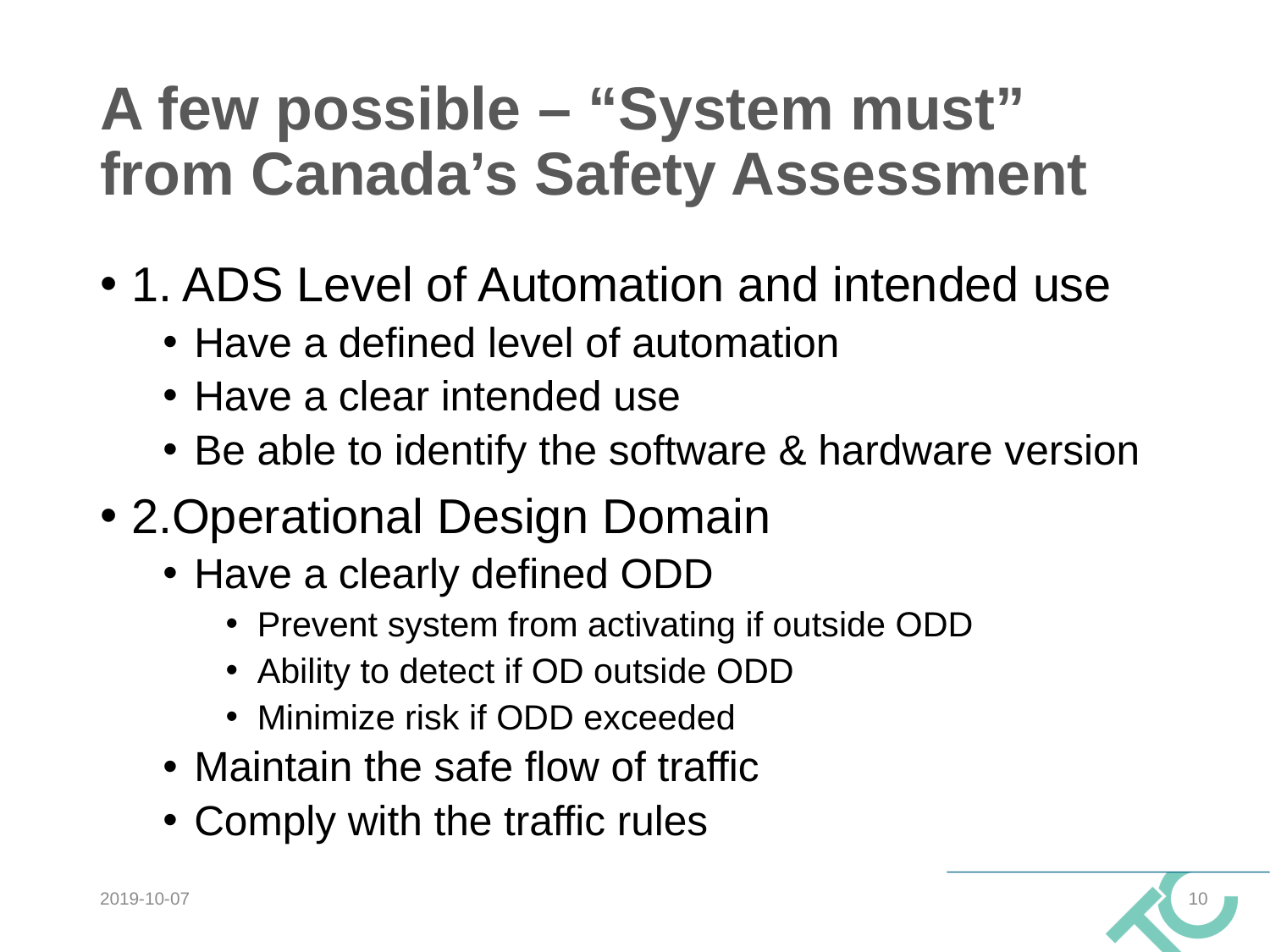

# A few possible – “System must” from Canada’s Safety Assessment
1. ADS Level of Automation and intended use
Have a defined level of automation
Have a clear intended use
Be able to identify the software & hardware version
2.Operational Design Domain
Have a clearly defined ODD
Prevent system from activating if outside ODD
Ability to detect if OD outside ODD
Minimize risk if ODD exceeded
Maintain the safe flow of traffic
Comply with the traffic rules
2019-10-07
10